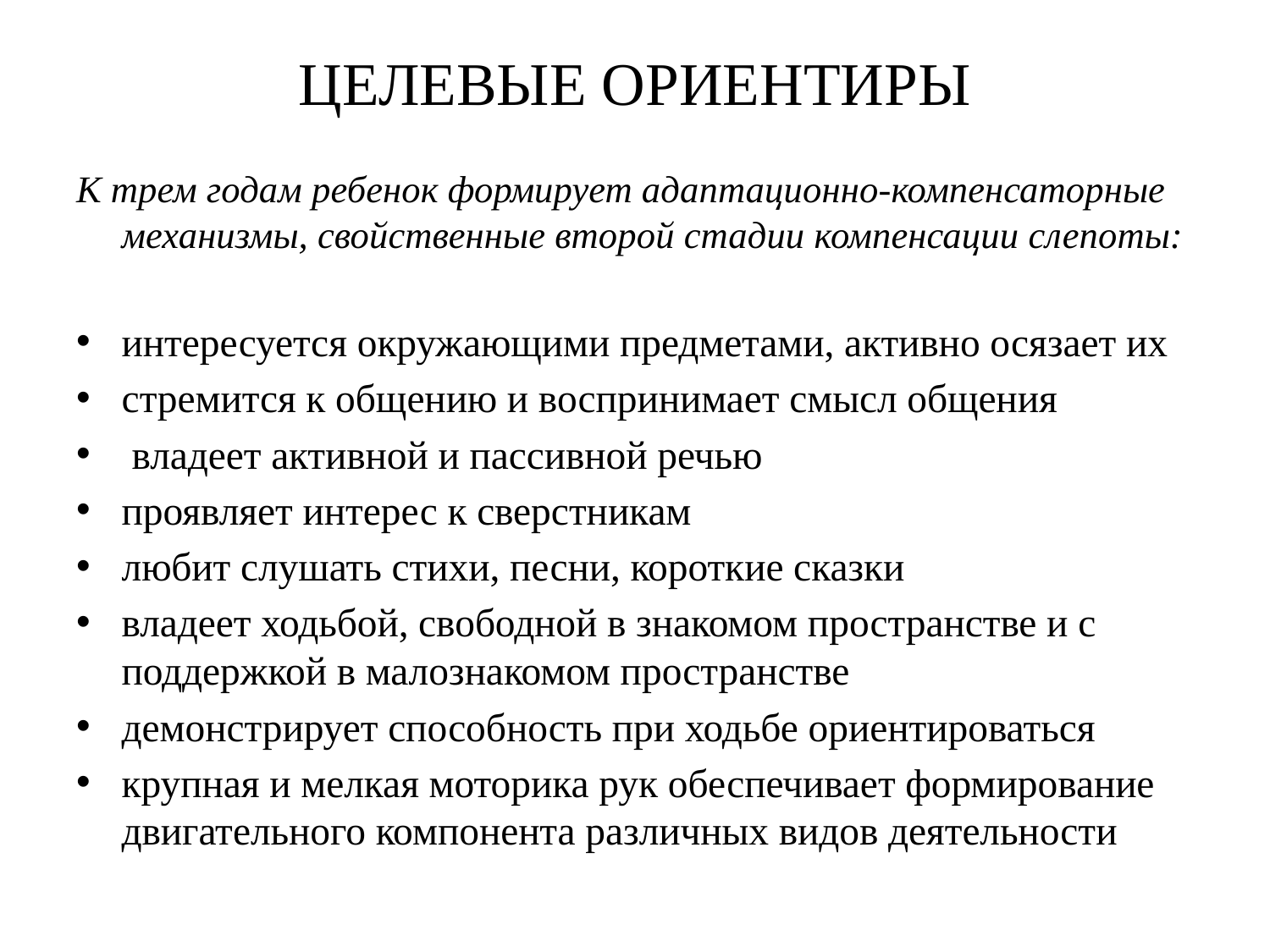

# ЦЕЛЕВЫЕ ОРИЕНТИРЫ
К трем годам ребенок формирует адаптационно-компенсаторные механизмы, свойственные второй стадии компенсации слепоты:

интересуется окружающими предметами, активно осязает их
стремится к общению и воспринимает смысл общения
 владеет активной и пассивной речью
проявляет интерес к сверстникам
любит слушать стихи, песни, короткие сказки
владеет ходьбой, свободной в знакомом пространстве и с поддержкой в малознакомом пространстве
демонстрирует способность при ходьбе ориентироваться
крупная и мелкая моторика рук обеспечивает формирование двигательного компонента различных видов деятельности